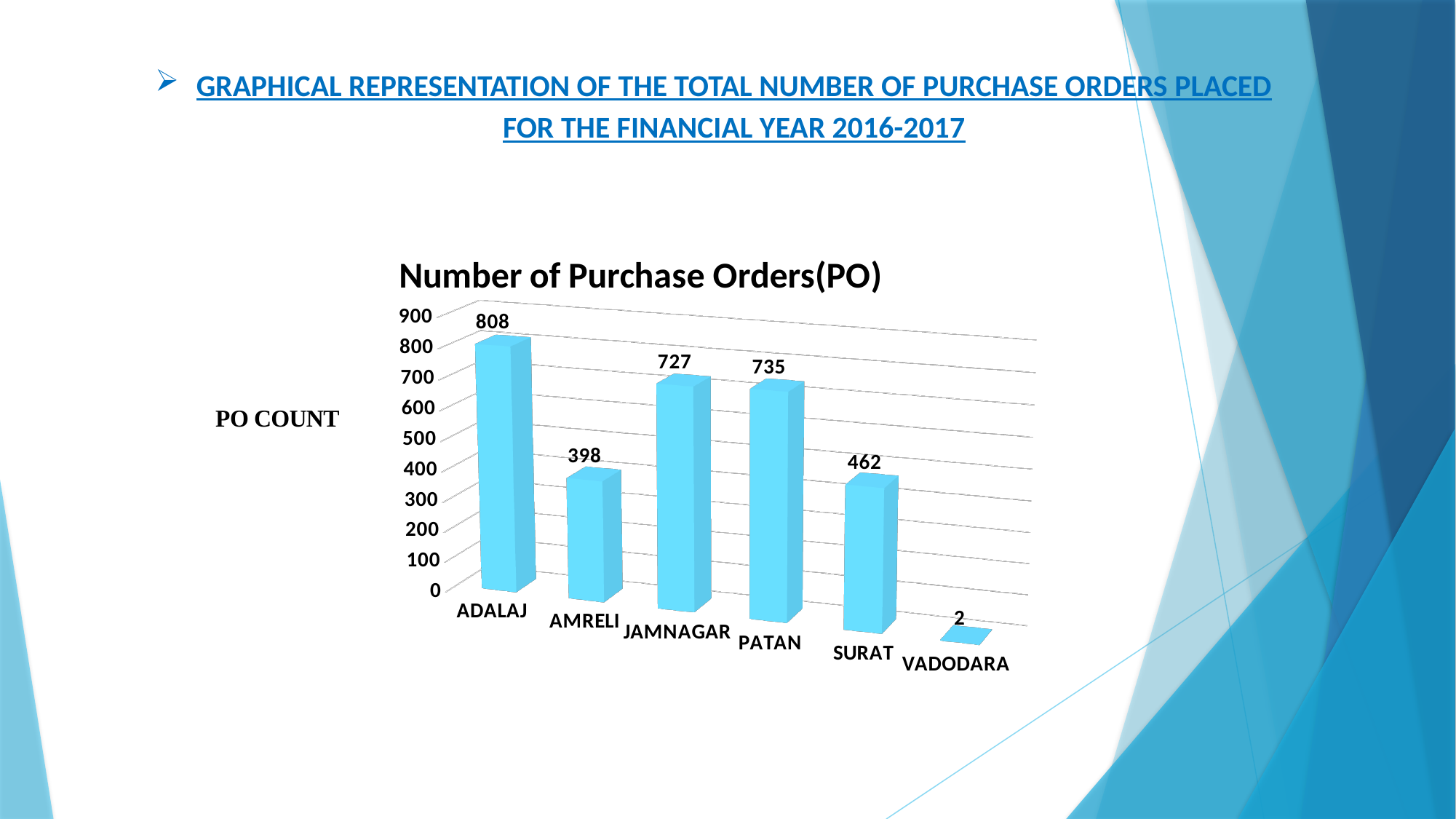

GRAPHICAL REPRESENTATION OF THE TOTAL NUMBER OF PURCHASE ORDERS PLACED FOR THE FINANCIAL YEAR 2016-2017

[unsupported chart]